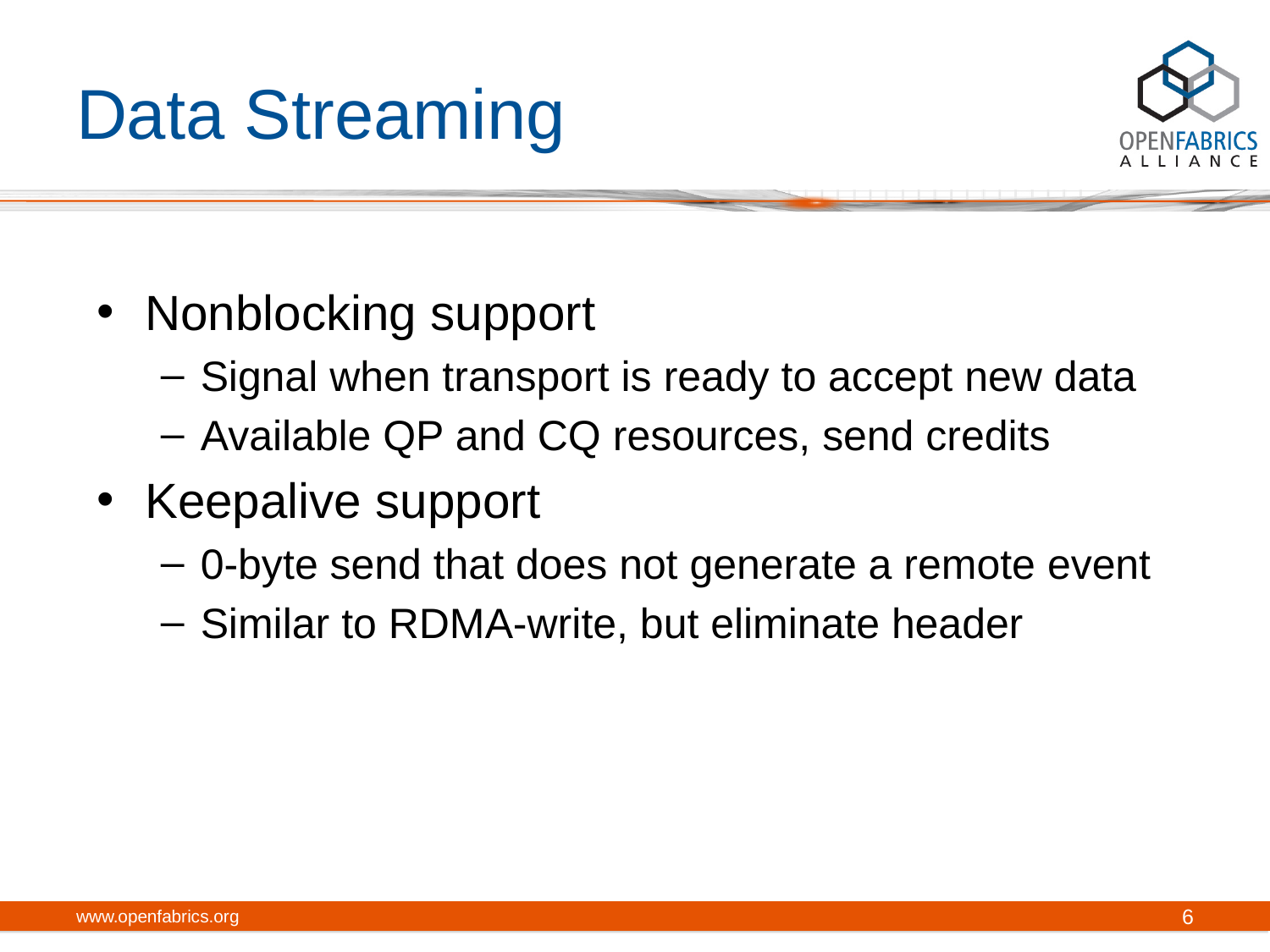

# Data Streaming
Nonblocking support
Signal when transport is ready to accept new data
Available QP and CQ resources, send credits
Keepalive support
0-byte send that does not generate a remote event
Similar to RDMA-write, but eliminate header
www.openfabrics.org
6